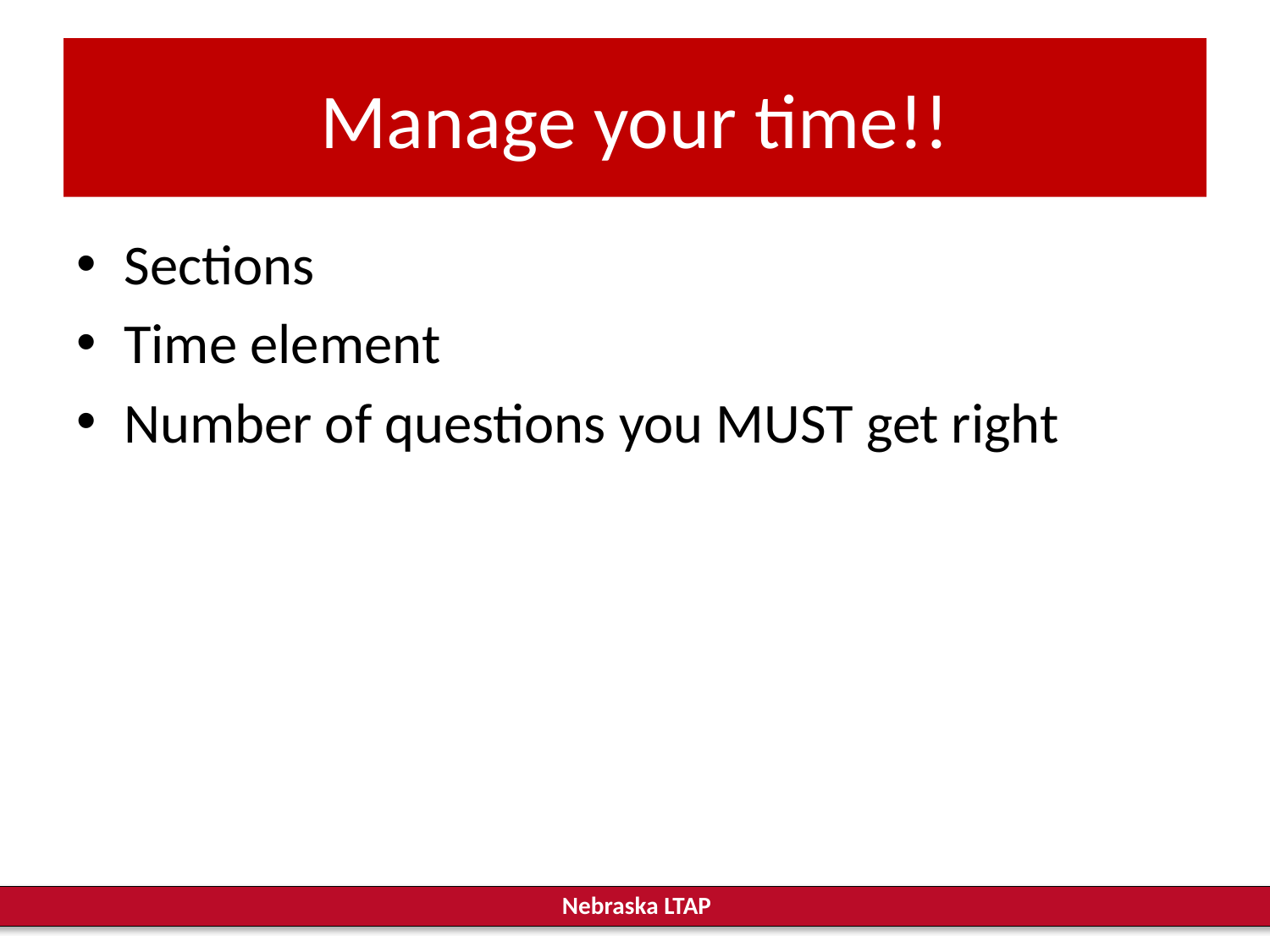

# Manage your time!!
Sections
Time element
Number of questions you MUST get right